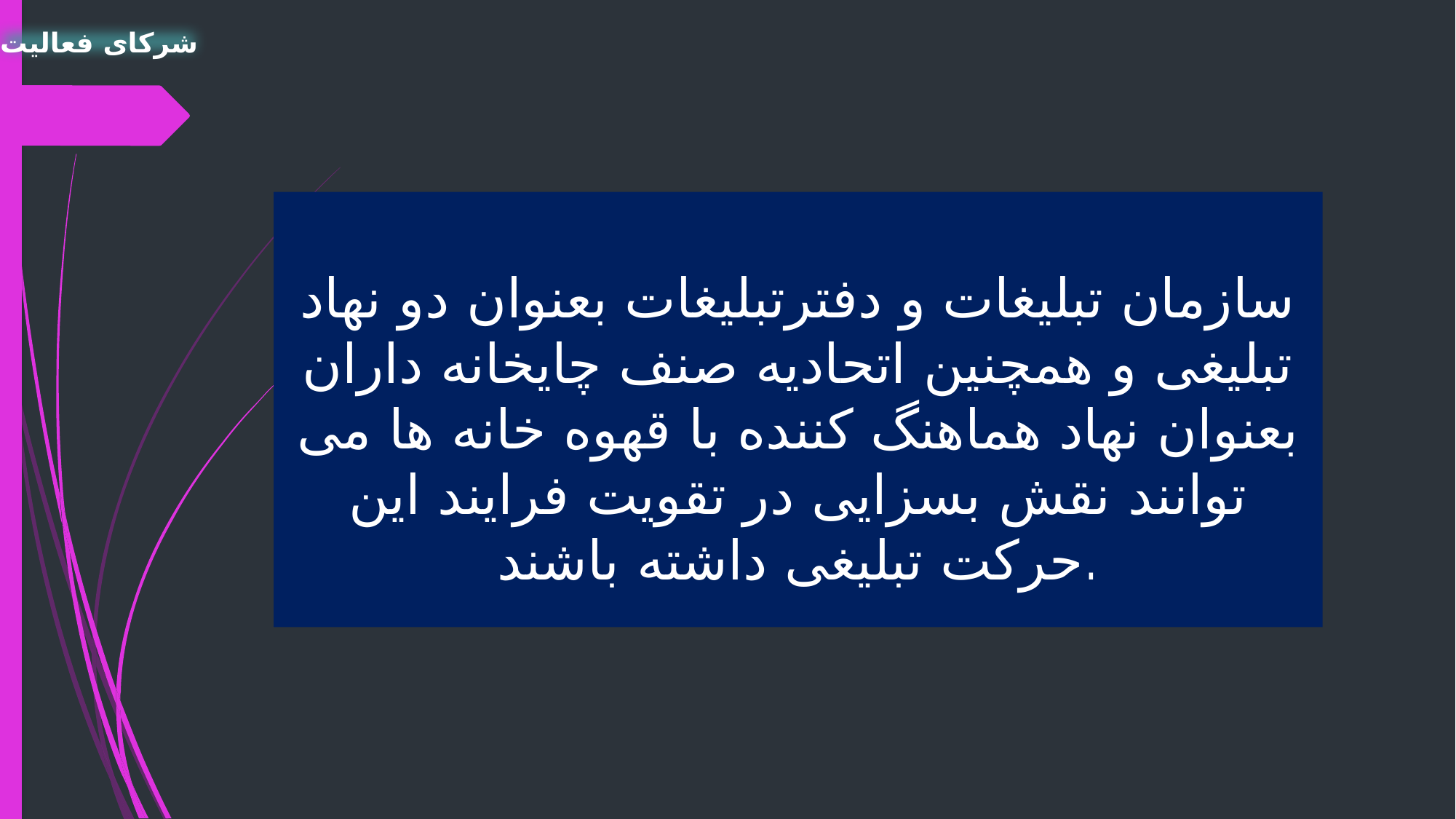

شرکای فعالیت
# سازمان تبلیغات و دفترتبلیغات بعنوان دو نهاد تبلیغی و همچنین اتحادیه صنف چایخانه داران بعنوان نهاد هماهنگ کننده با قهوه خانه ها می توانند نقش بسزایی در تقویت فرایند این حرکت تبلیغی داشته باشند.